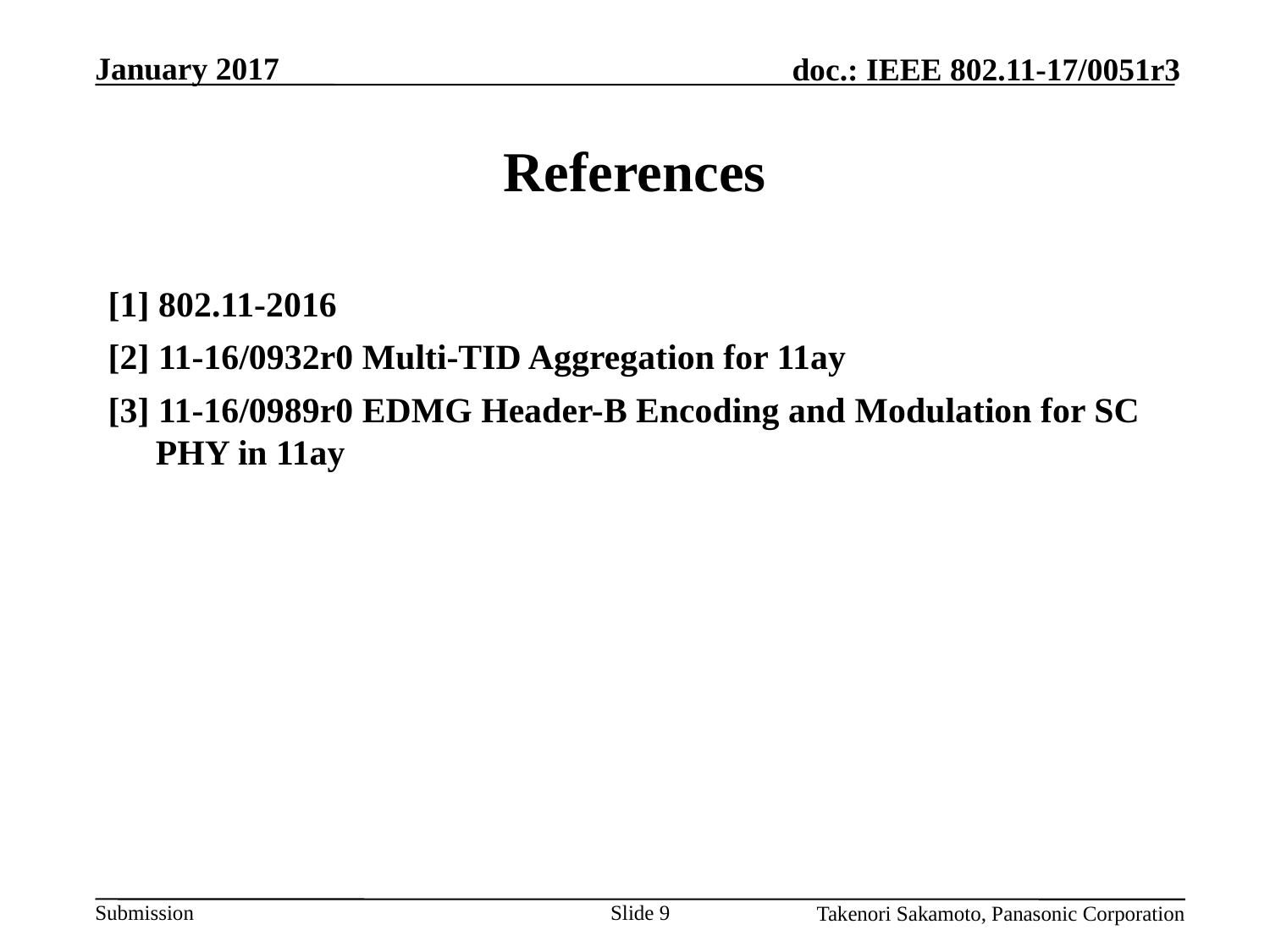

# References
[1] 802.11-2016
[2] 11-16/0932r0 Multi-TID Aggregation for 11ay
[3] 11-16/0989r0 EDMG Header-B Encoding and Modulation for SC PHY in 11ay
Slide 9